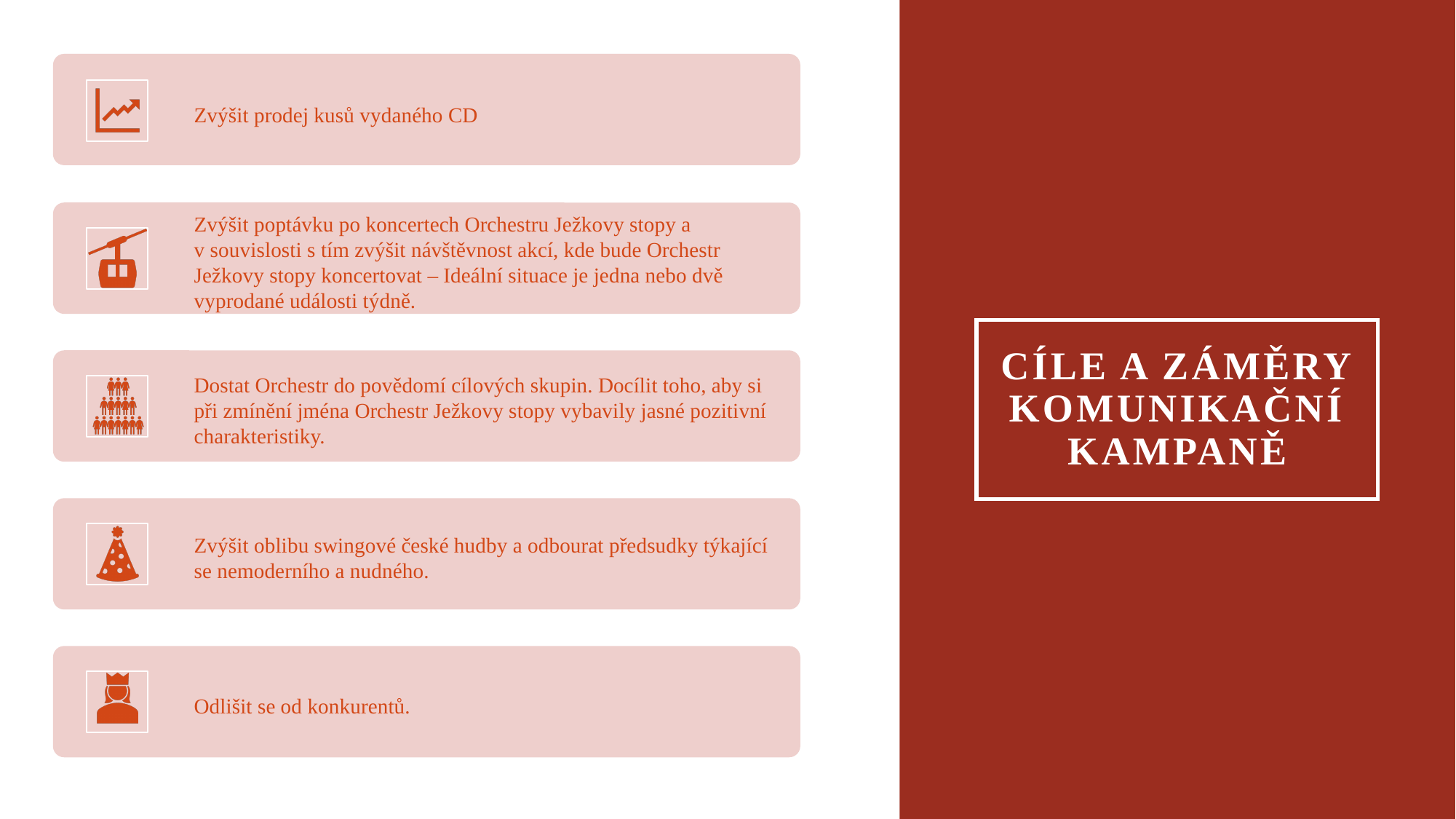

Zvýšit prodej kusů vydaného CD
Zvýšit poptávku po koncertech Orchestru Ježkovy stopy a v souvislosti s tím zvýšit návštěvnost akcí, kde bude Orchestr Ježkovy stopy koncertovat – Ideální situace je jedna nebo dvě vyprodané události týdně.
Dostat Orchestr do povědomí cílových skupin. Docílit toho, aby si při zmínění jména Orchestr Ježkovy stopy vybavily jasné pozitivní charakteristiky.
Zvýšit oblibu swingové české hudby a odbourat předsudky týkající se nemoderního a nudného.
Odlišit se od konkurentů.
# Cíle a záměry komunikační kampaně